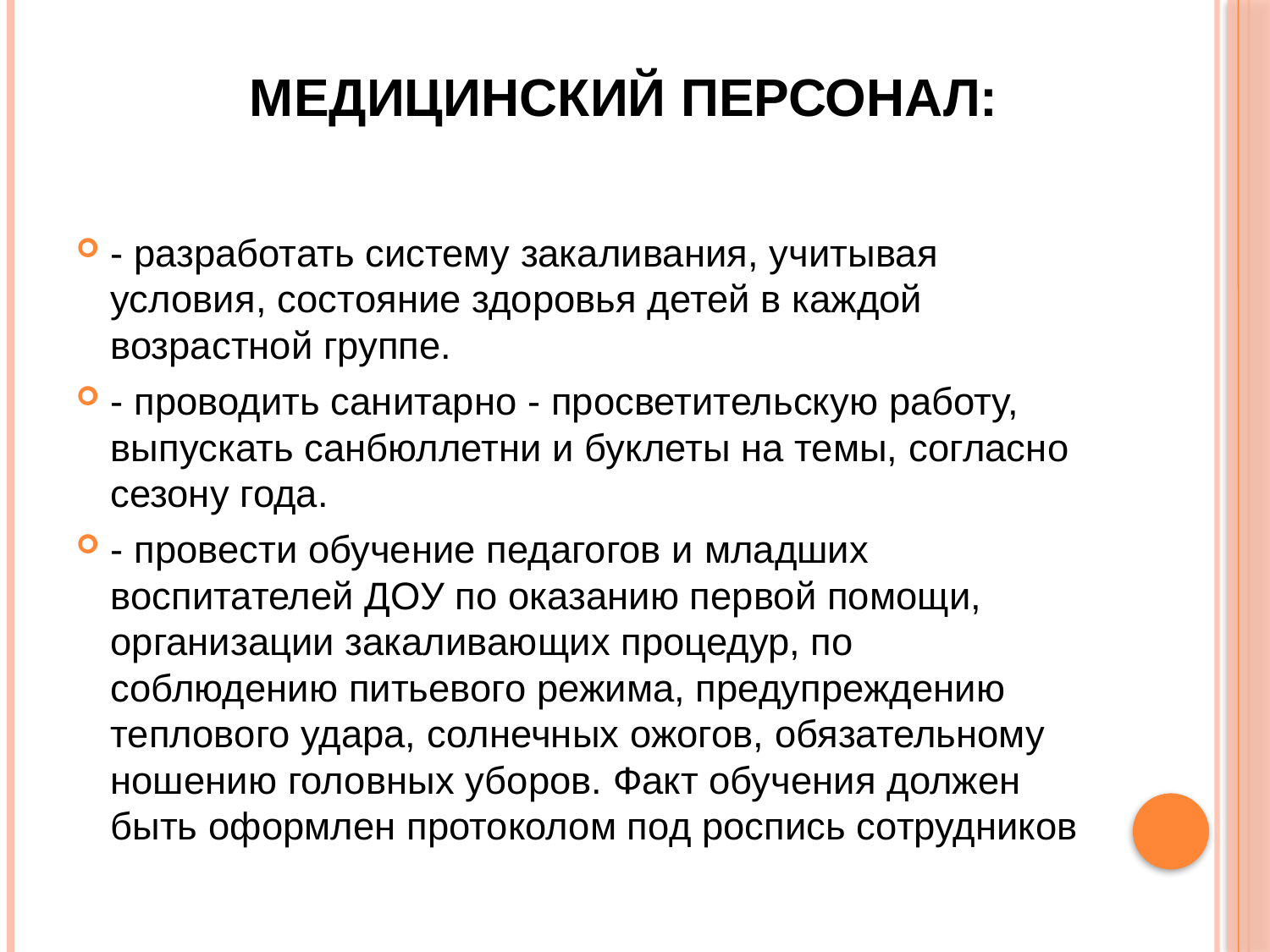

# Медицинский персонал:
- разработать систему закаливания, учитывая условия, состояние здоровья детей в каждой возрастной группе.
- проводить санитарно - просветительскую работу, выпускать санбюллетни и буклеты на темы, согласно сезону года.
- провести обучение педагогов и младших воспитателей ДОУ по оказанию первой помощи, организации закаливающих процедур, по соблюдению питьевого режима, предупреждению теплового удара, солнечных ожогов, обязательному ношению головных уборов. Факт обучения должен быть оформлен протоколом под роспись сотрудников